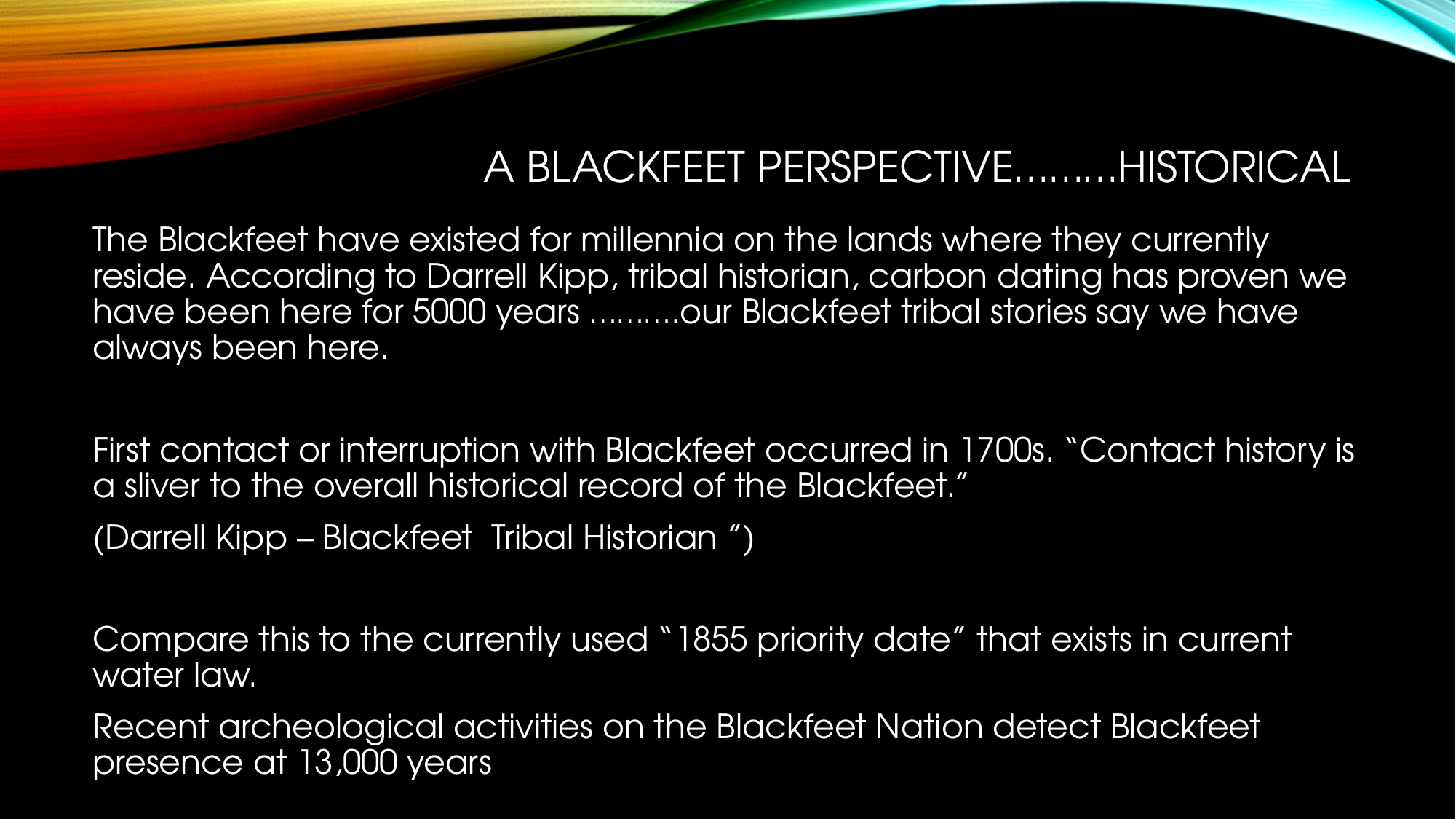

# A Blackfeet Perspective………Historical
The Blackfeet have existed for millennia on the lands where they currently reside. According to Darrell Kipp, tribal historian, carbon dating has proven we have been here for 5000 years ……….our Blackfeet tribal stories say we have always been here.

First contact or interruption with Blackfeet occurred in 1700s. “Contact history is a sliver to the overall historical record of the Blackfeet.”
(Darrell Kipp – Blackfeet  Tribal Historian ”)

Compare this to the currently used “1855 priority date” that exists in current water law.
Recent archeological activities on the Blackfeet Nation detect Blackfeet presence at 13,000 years